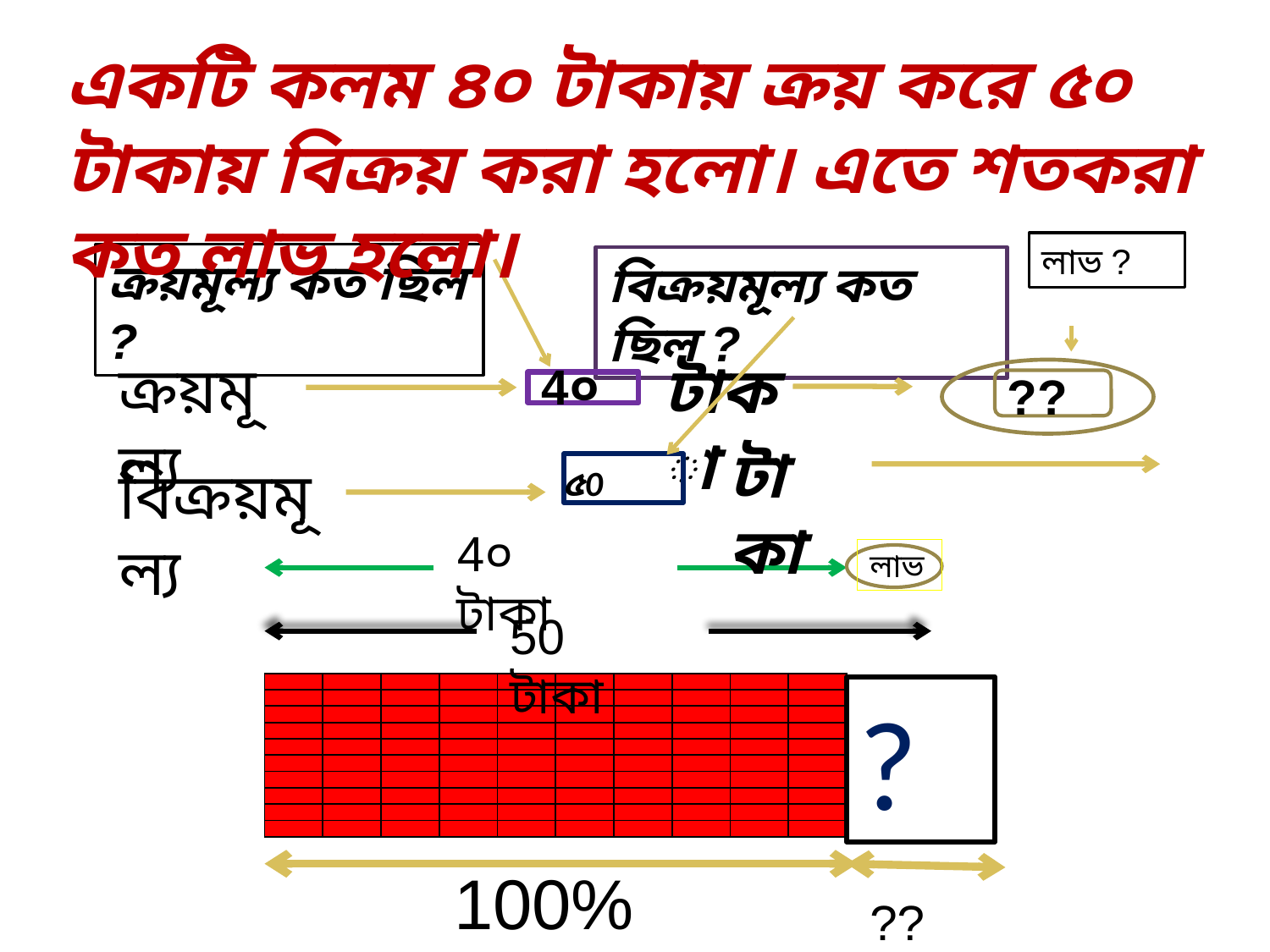

একটি কলম ৪০ টাকায় ক্রয় করে ৫০ টাকায় বিক্রয় করা হলো। এতে শতকরা কত লাভ হলো।
লাভ ?
ক্রয়মূল্য কত ছিল ?
বিক্রয়মূল্য কত ছিল ?
টাকা
ক্রয়মূল্য

টাকা
বিক্রয়মূল্য

4০
??
৫0
4০ টাকা
লাভ

50 টাকা
|  |  |  |  |  |  |  |  |  |  |
| --- | --- | --- | --- | --- | --- | --- | --- | --- | --- |
|  |  |  |  |  |  |  |  |  |  |
|  |  |  |  |  |  |  |  |  |  |
|  |  |  |  |  |  |  |  |  |  |
|  |  |  |  |  |  |  |  |  |  |
|  |  |  |  |  |  |  |  |  |  |
|  |  |  |  |  |  |  |  |  |  |
|  |  |  |  |  |  |  |  |  |  |
|  |  |  |  |  |  |  |  |  |  |
|  |  |  |  |  |  |  |  |  |  |
?
100%
?? %